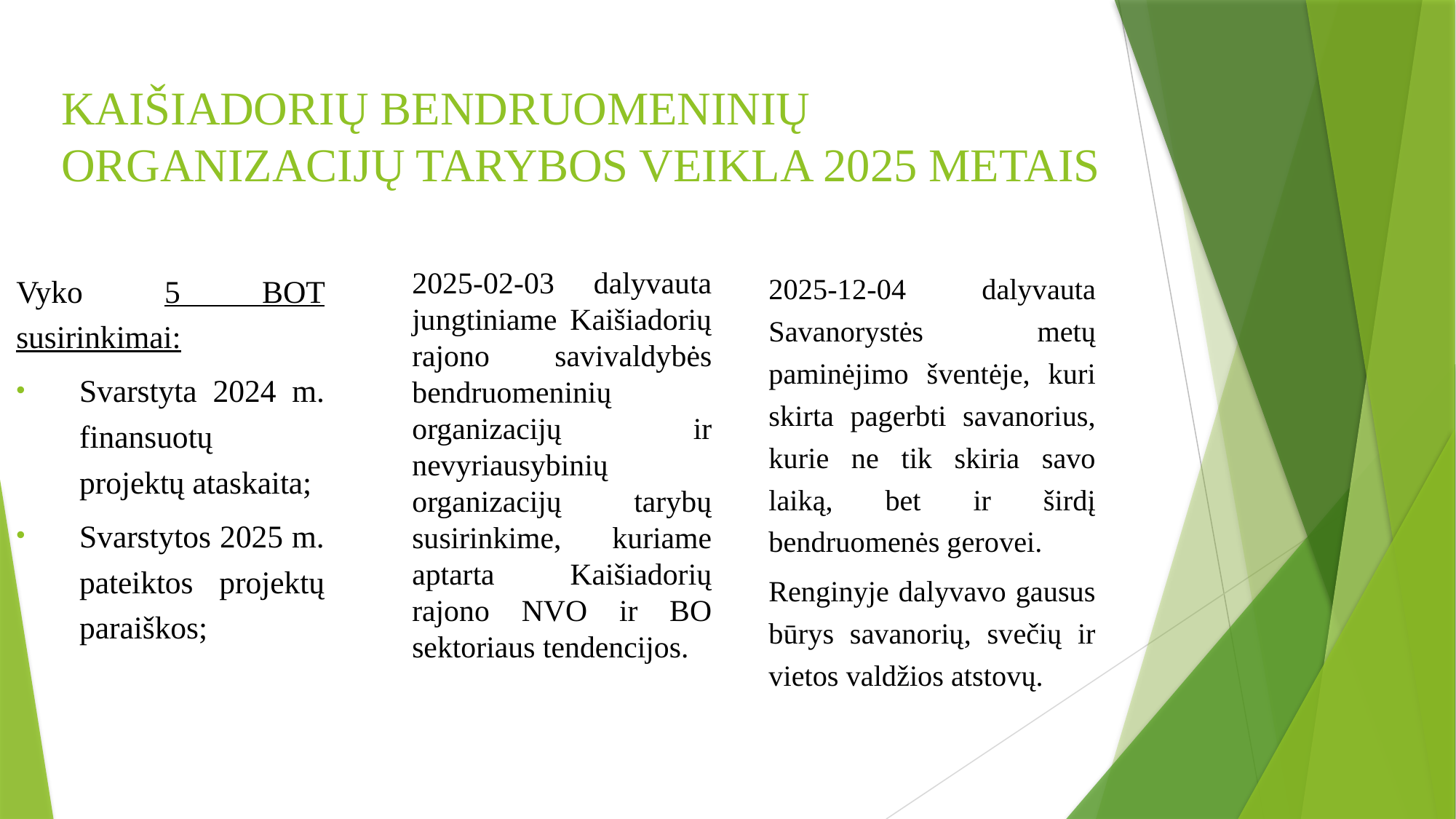

# KAIŠIADORIŲ BENDRUOMENINIŲ ORGANIZACIJŲ TARYBOS VEIKLA 2025 METAIS
Vyko 5 BOT susirinkimai:
Svarstyta 2024 m. finansuotų projektų ataskaita;
Svarstytos 2025 m. pateiktos projektų paraiškos;
2025-02-03 dalyvauta jungtiniame Kaišiadorių rajono savivaldybės bendruomeninių organizacijų ir nevyriausybinių organizacijų tarybų susirinkime, kuriame aptarta Kaišiadorių rajono NVO ir BO sektoriaus tendencijos.
2025-12-04 dalyvauta Savanorystės metų paminėjimo šventėje, kuri skirta pagerbti savanorius, kurie ne tik skiria savo laiką, bet ir širdį bendruomenės gerovei.
Renginyje dalyvavo gausus būrys savanorių, svečių ir vietos valdžios atstovų.